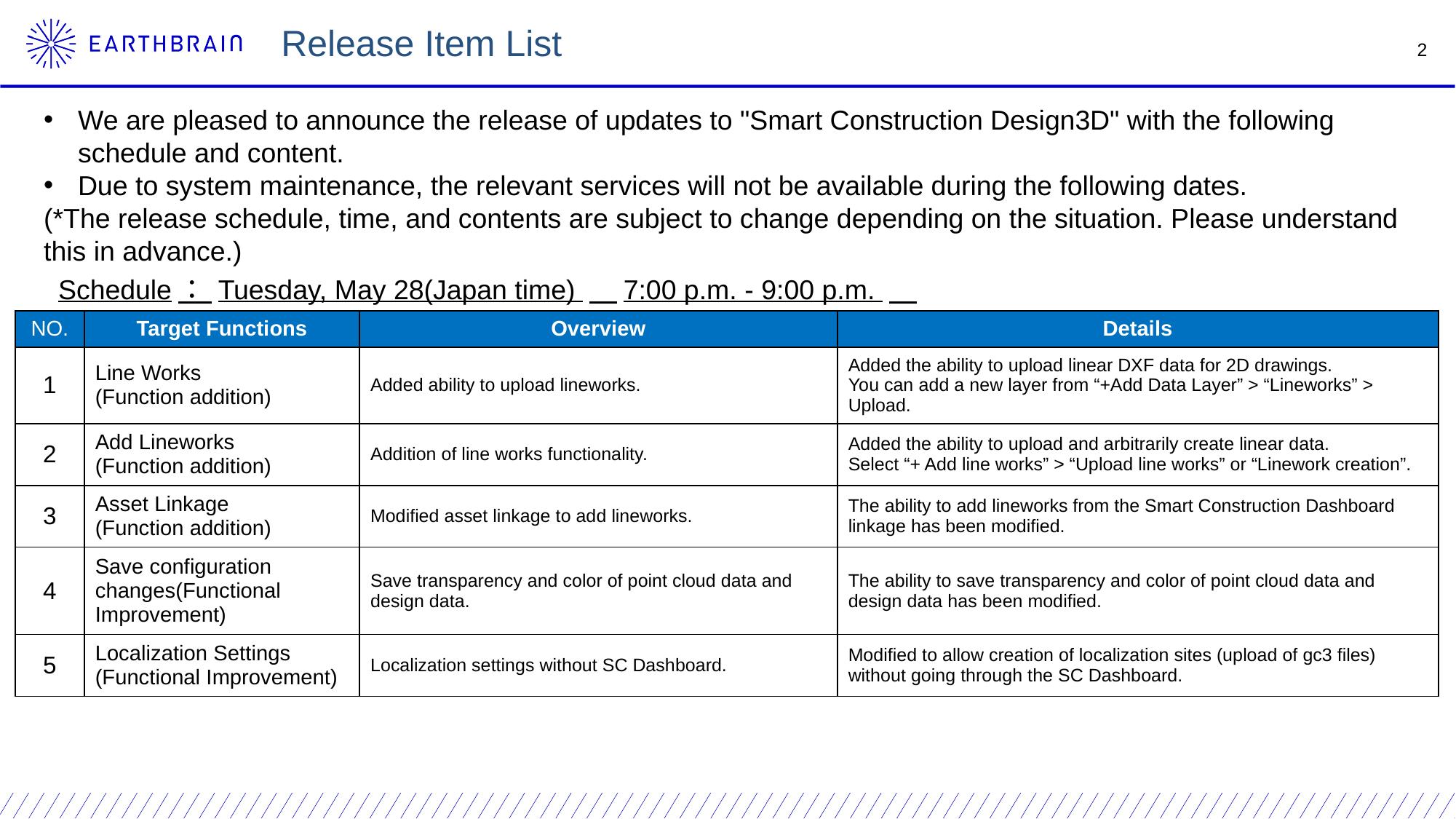

Release Item List
We are pleased to announce the release of updates to "Smart Construction Design3D" with the following schedule and content.
Due to system maintenance, the relevant services will not be available during the following dates.
(*The release schedule, time, and contents are subject to change depending on the situation. Please understand this in advance.)
Schedule： Tuesday, May 28(Japan time) 　7:00 p.m. - 9:00 p.m.
| NO. | Target Functions | Overview | Details |
| --- | --- | --- | --- |
| 1 | Line Works (Function addition) | Added ability to upload lineworks. | Added the ability to upload linear DXF data for 2D drawings. You can add a new layer from “+Add Data Layer” > “Lineworks” > Upload. |
| 2 | Add Lineworks (Function addition) | Addition of line works functionality. | Added the ability to upload and arbitrarily create linear data. Select “+ Add line works” > “Upload line works” or “Linework creation”. |
| 3 | Asset Linkage (Function addition) | Modified asset linkage to add lineworks. | The ability to add lineworks from the Smart Construction Dashboard linkage has been modified. |
| 4 | Save configuration changes(Functional Improvement) | Save transparency and color of point cloud data and design data. | The ability to save transparency and color of point cloud data and design data has been modified. |
| 5 | Localization Settings (Functional Improvement) | Localization settings without SC Dashboard. | Modified to allow creation of localization sites (upload of gc3 files) without going through the SC Dashboard. |